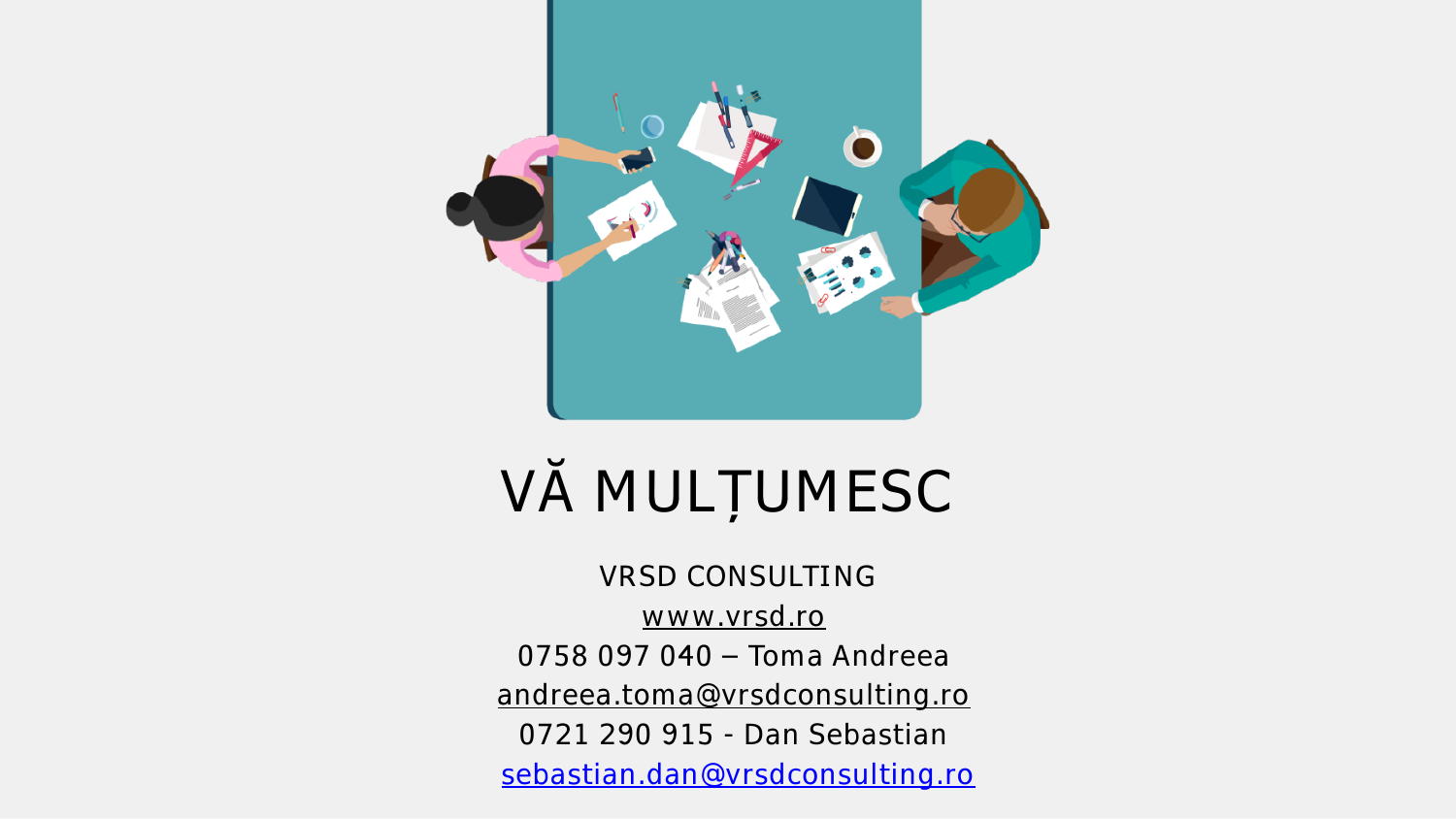

VĂ MULȚUMESC
VRSD CONSULTING
www.vrsd.ro
0758 097 040 – Toma Andreea
andreea.toma@vrsdconsulting.ro
0721 290 915 - Dan Sebastian
sebastian.dan@vrsdconsulting.ro